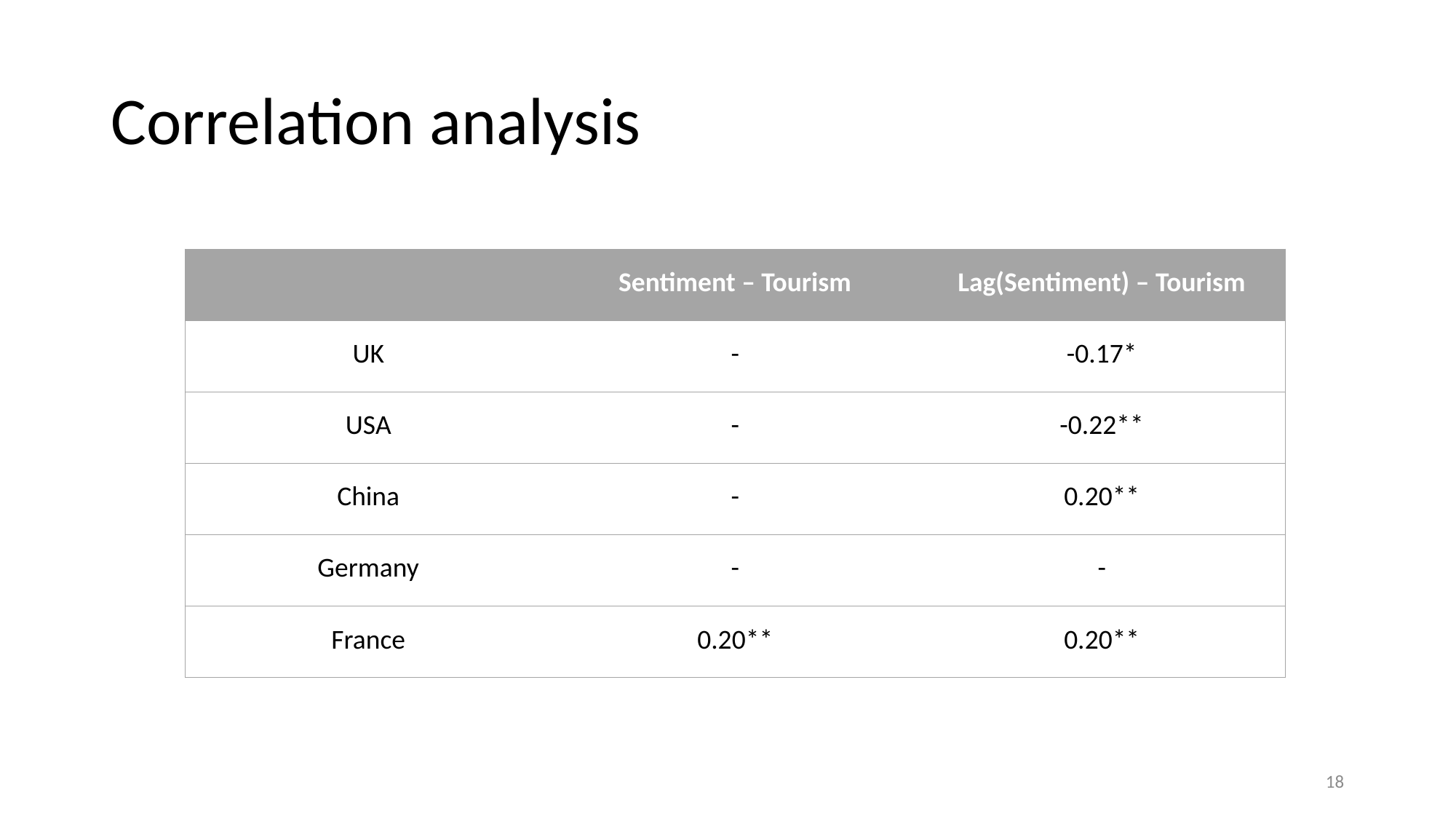

# Correlation analysis
|  | Sentiment – Tourism | Lag(Sentiment) – Tourism |
| --- | --- | --- |
| UK | - | -0.17\* |
| USA | - | -0.22\*\* |
| China | - | 0.20\*\* |
| Germany | - | - |
| France | 0.20\*\* | 0.20\*\* |
18